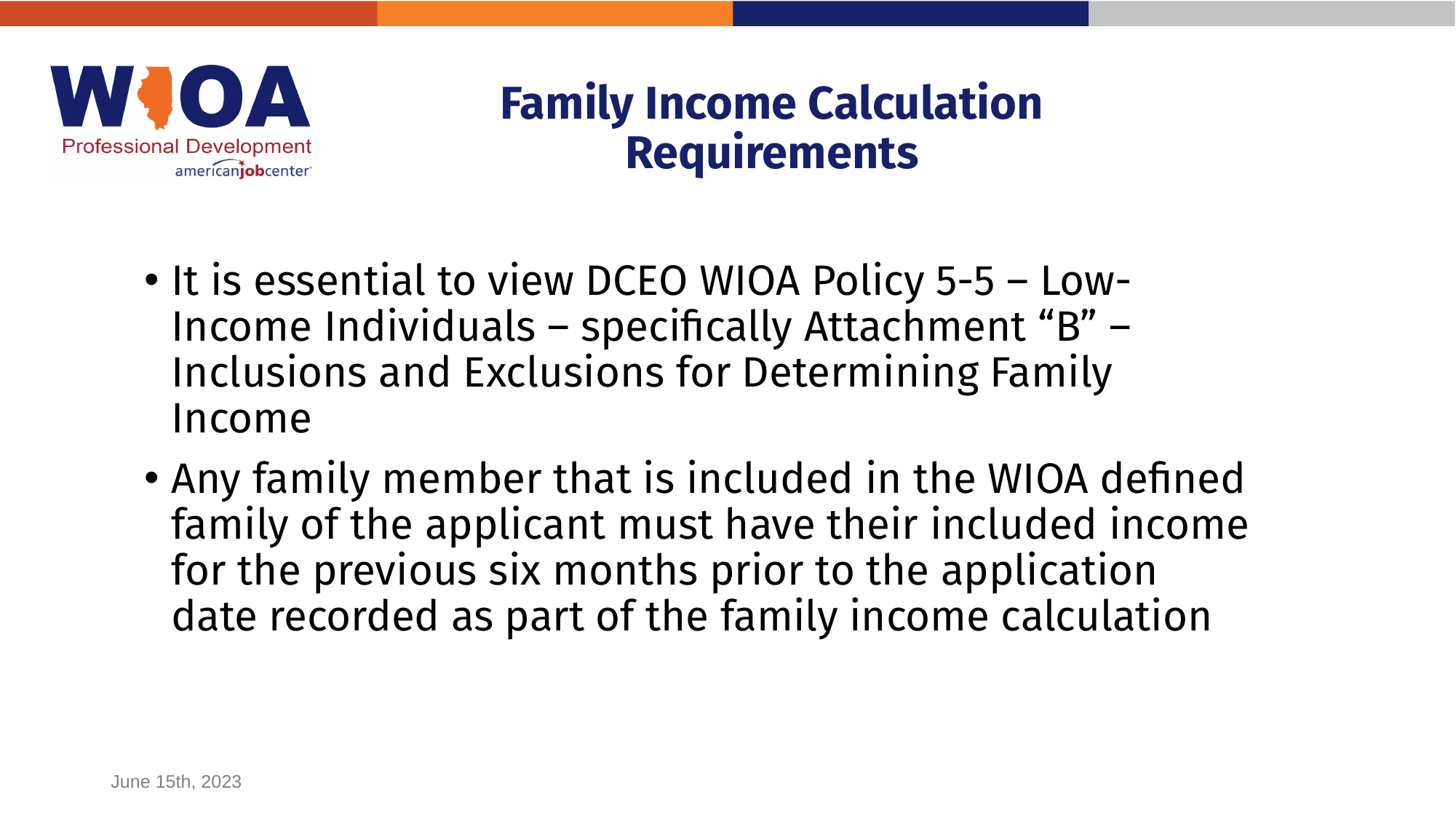

# Family Income Calculation Requirements
It is essential to view DCEO WIOA Policy 5-5 – Low-Income Individuals – specifically Attachment “B” – Inclusions and Exclusions for Determining Family Income
Any family member that is included in the WIOA defined family of the applicant must have their included income for the previous six months prior to the application date recorded as part of the family income calculation

June 15th, 2023